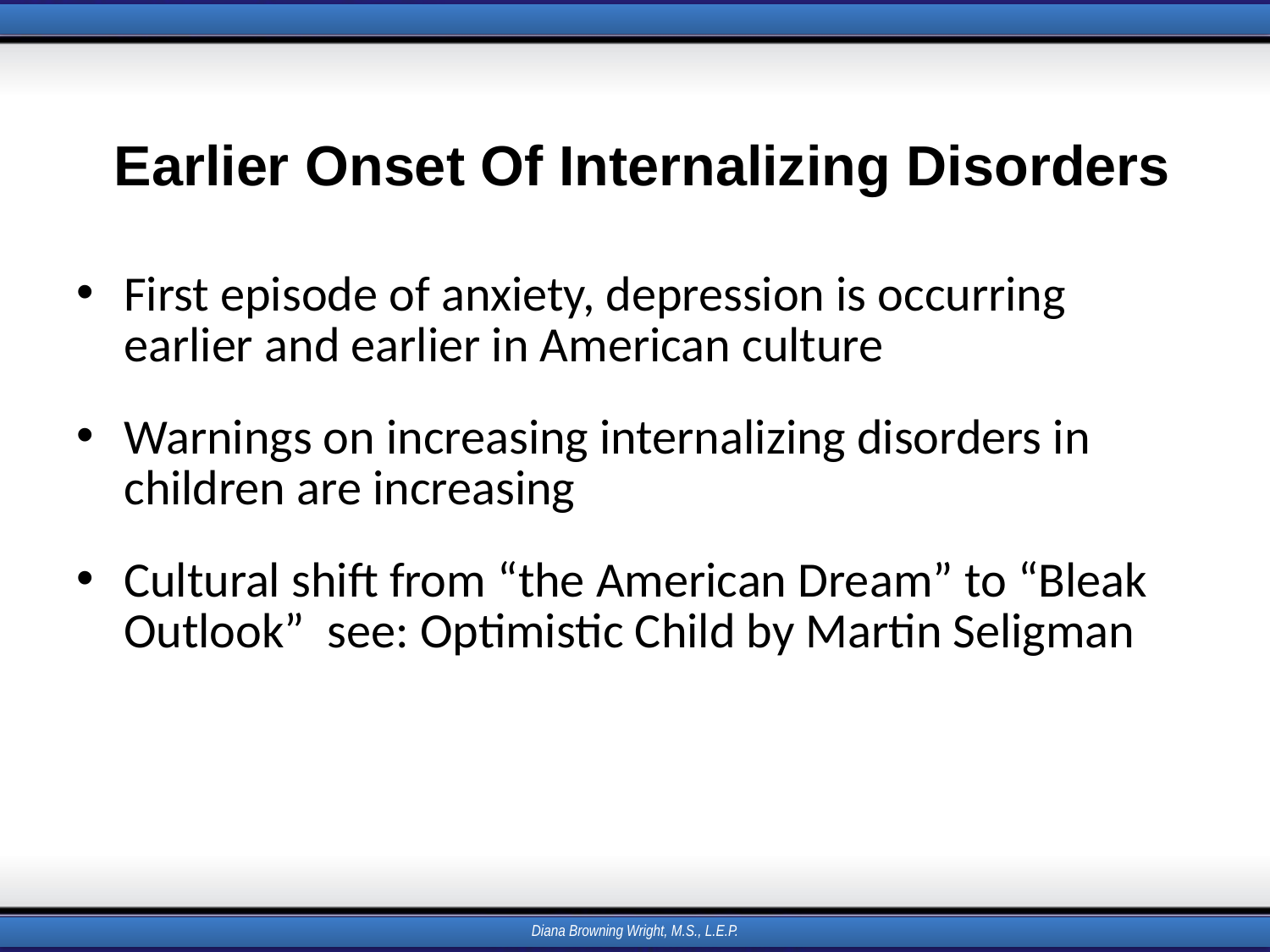

# Earlier Onset Of Internalizing Disorders
First episode of anxiety, depression is occurring earlier and earlier in American culture
Warnings on increasing internalizing disorders in children are increasing
Cultural shift from “the American Dream” to “Bleak Outlook”  see: Optimistic Child by Martin Seligman

Diana Browning Wright, M.S., L.E.P.